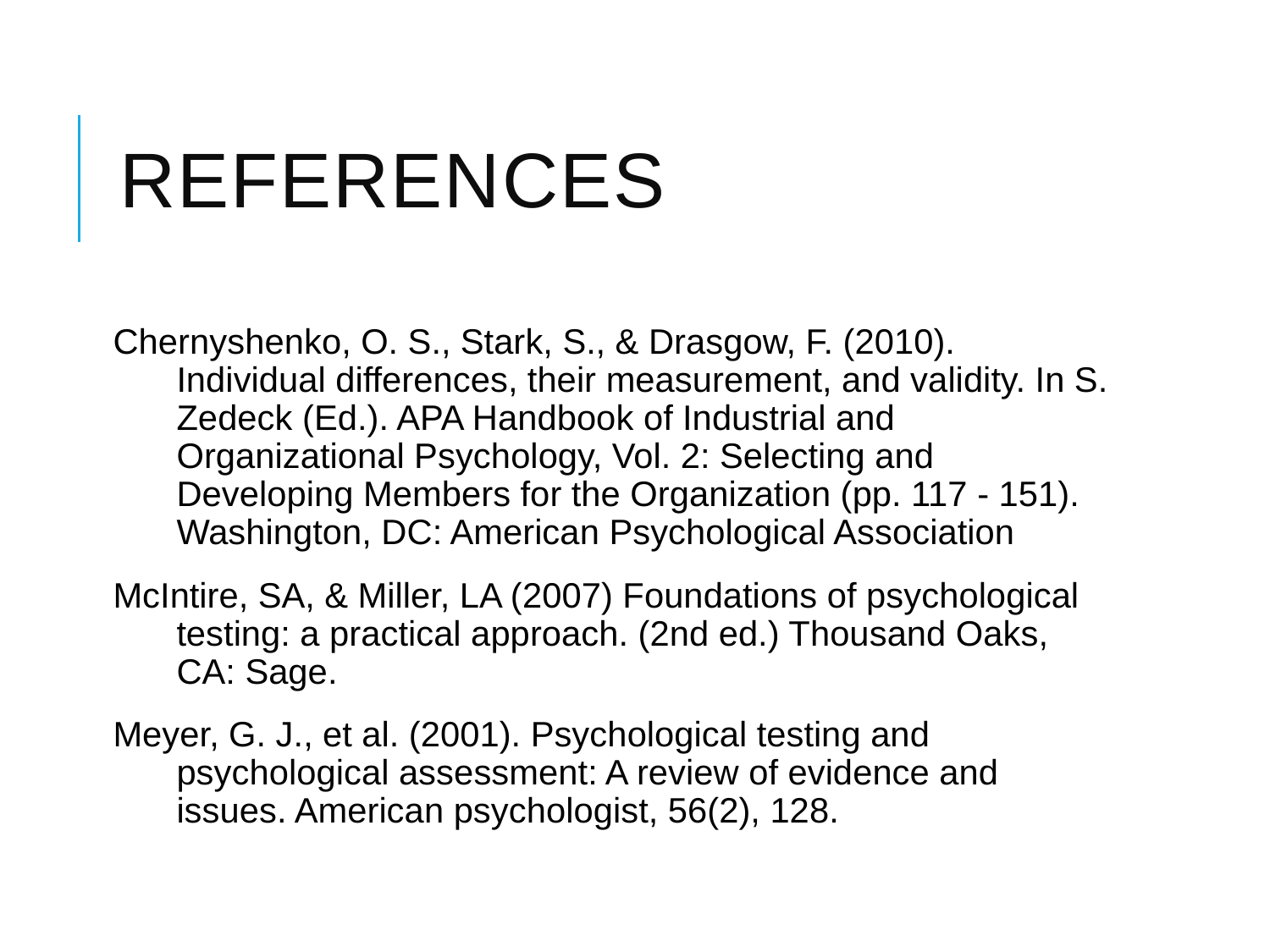

# References
Chernyshenko, O. S., Stark, S., & Drasgow, F. (2010). Individual differences, their measurement, and validity. In S. Zedeck (Ed.). APA Handbook of Industrial and Organizational Psychology, Vol. 2: Selecting and Developing Members for the Organization (pp. 117 - 151). Washington, DC: American Psychological Association
McIntire, SA, & Miller, LA (2007) Foundations of psychological testing: a practical approach. (2nd ed.) Thousand Oaks, CA: Sage.
Meyer, G. J., et al. (2001). Psychological testing and psychological assessment: A review of evidence and issues. American psychologist, 56(2), 128.